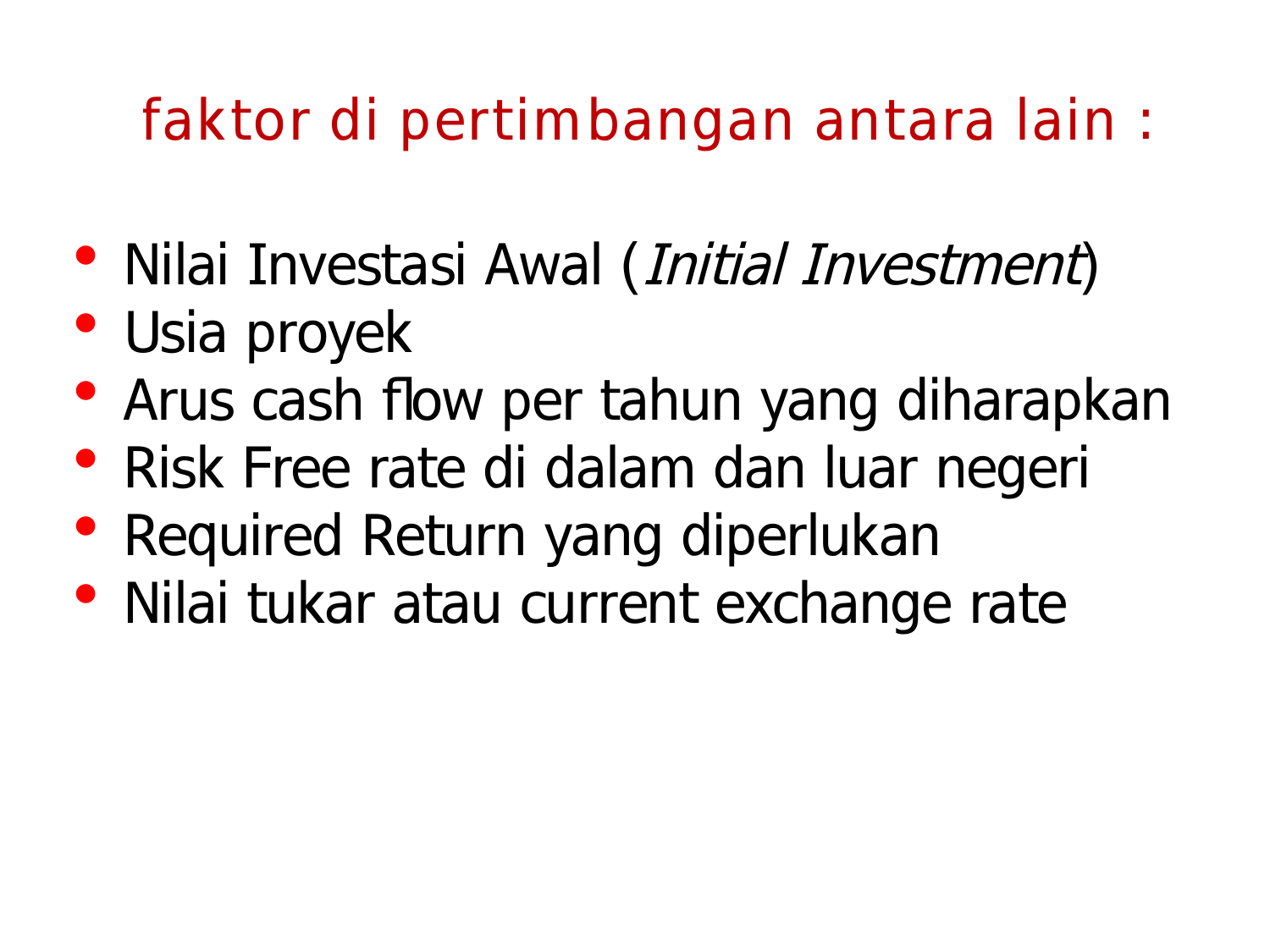

# faktor di pertimbangan antara lain :
Nilai Investasi Awal (Initial Investment)
Usia proyek
Arus cash flow per tahun yang diharapkan
Risk Free rate di dalam dan luar negeri
Required Return yang diperlukan
Nilai tukar atau current exchange rate